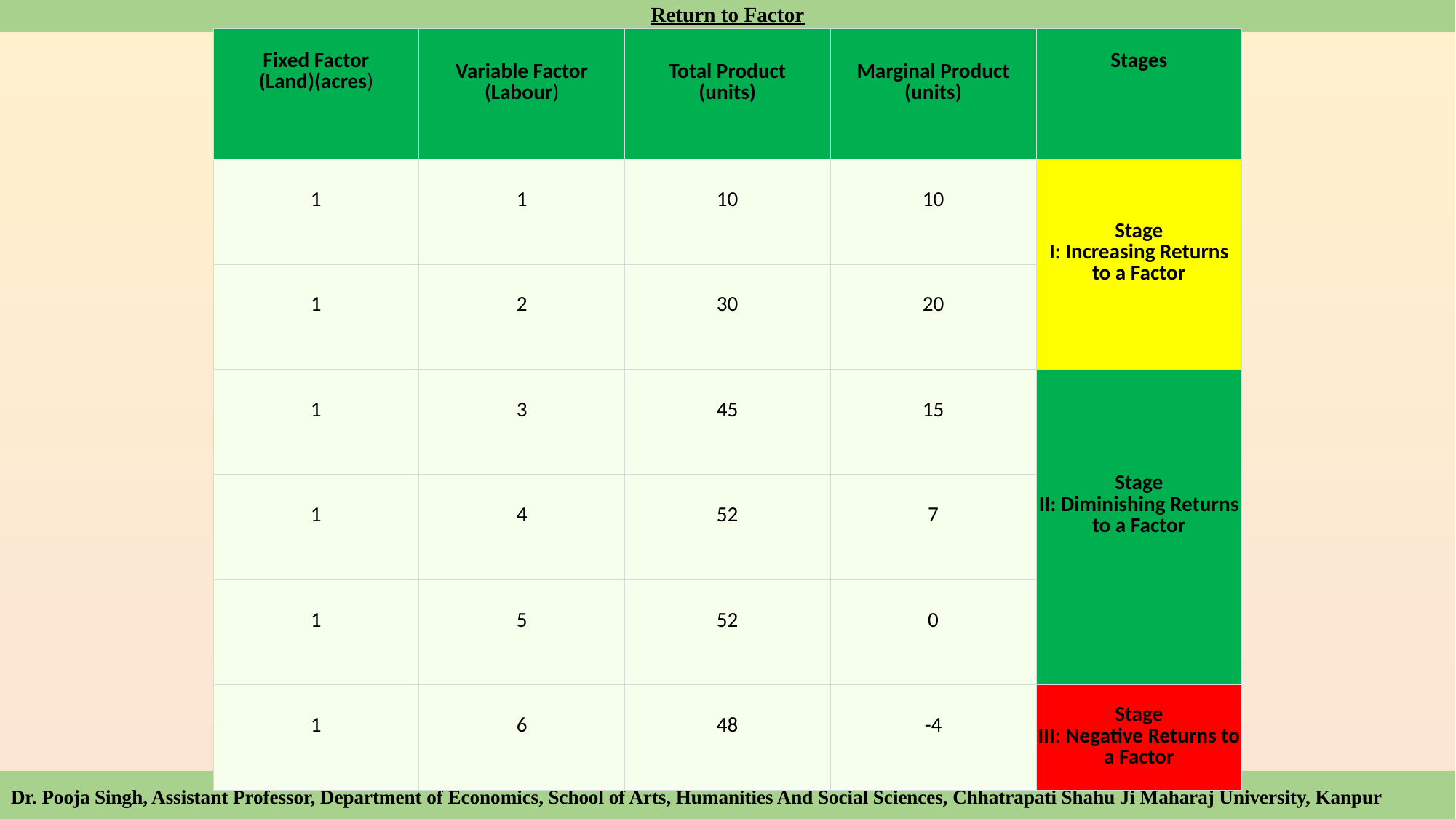

Return to Factor
| Fixed Factor (Land)(acres) | Variable Factor (Labour) | Total Product (units) | Marginal Product (units) | Stages |
| --- | --- | --- | --- | --- |
| 1 | 1 | 10 | 10 | Stage I: Increasing Returns to a Factor |
| 1 | 2 | 30 | 20 |  |
| 1 | 3 | 45 | 15 | Stage II: Diminishing Returns to a Factor |
| 1 | 4 | 52 | 7 |  |
| 1 | 5 | 52 | 0 |  |
| 1 | 6 | 48 | -4 | Stage III: Negative Returns to a Factor |
Dr. Pooja Singh, Assistant Professor, Department of Economics, School of Arts, Humanities And Social Sciences, Chhatrapati Shahu Ji Maharaj University, Kanpur